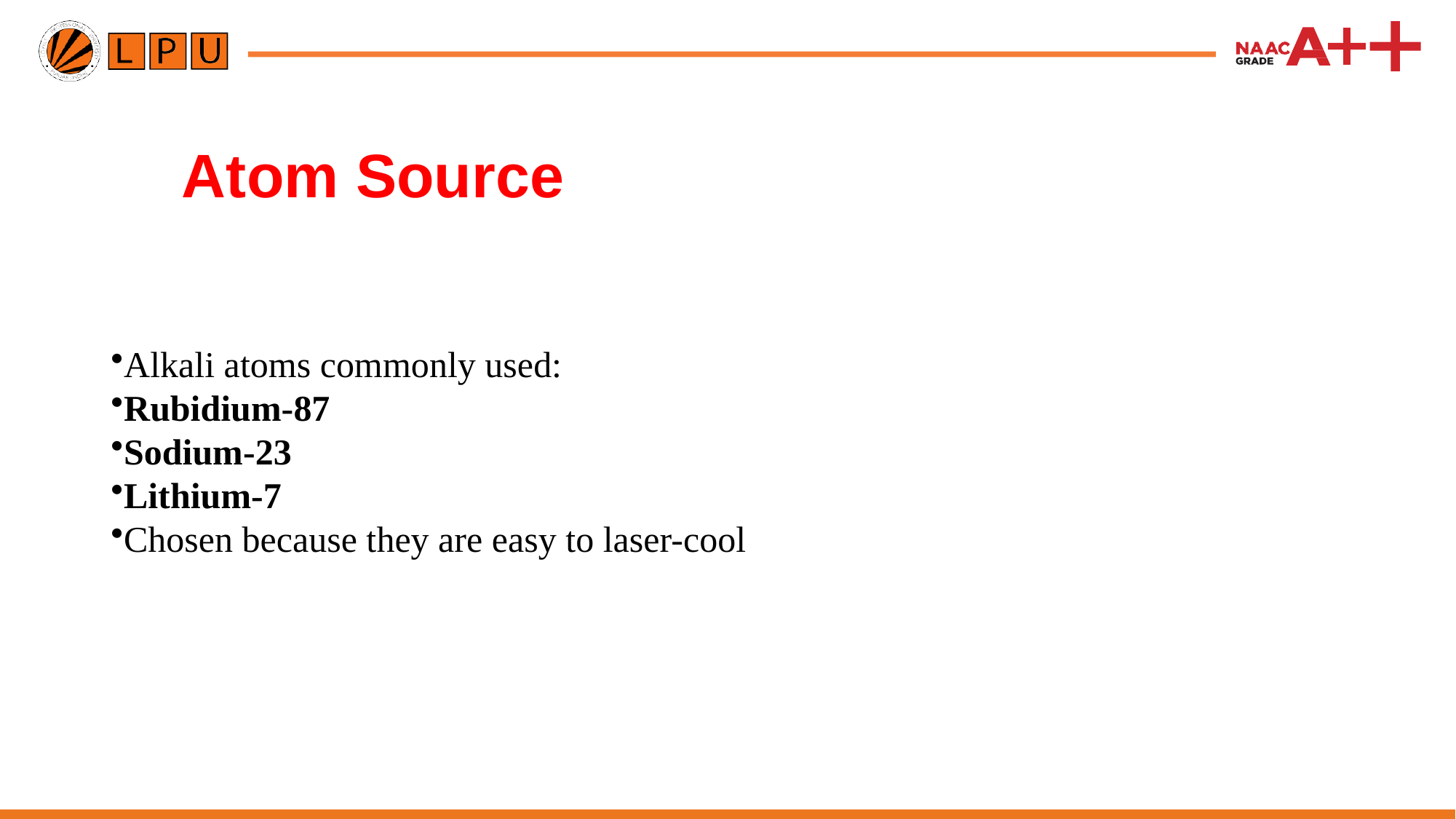

# Atom Source
Alkali atoms commonly used:
Rubidium-87
Sodium-23
Lithium-7
Chosen because they are easy to laser-cool